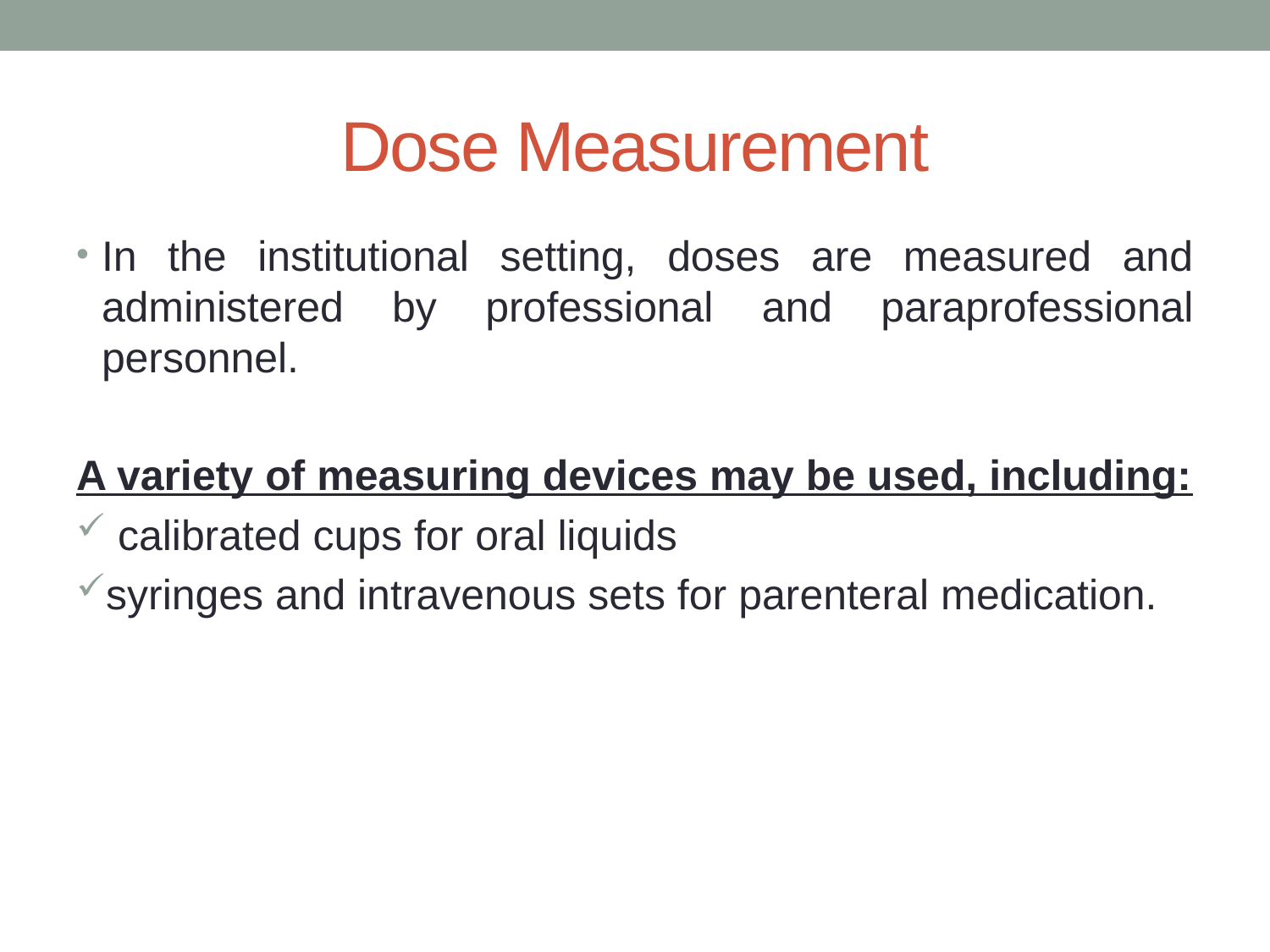

# Dose Measurement
In the institutional setting, doses are measured and administered by professional and paraprofessional personnel.

A variety of measuring devices may be used, including:
 calibrated cups for oral liquids
syringes and intravenous sets for parenteral medication.